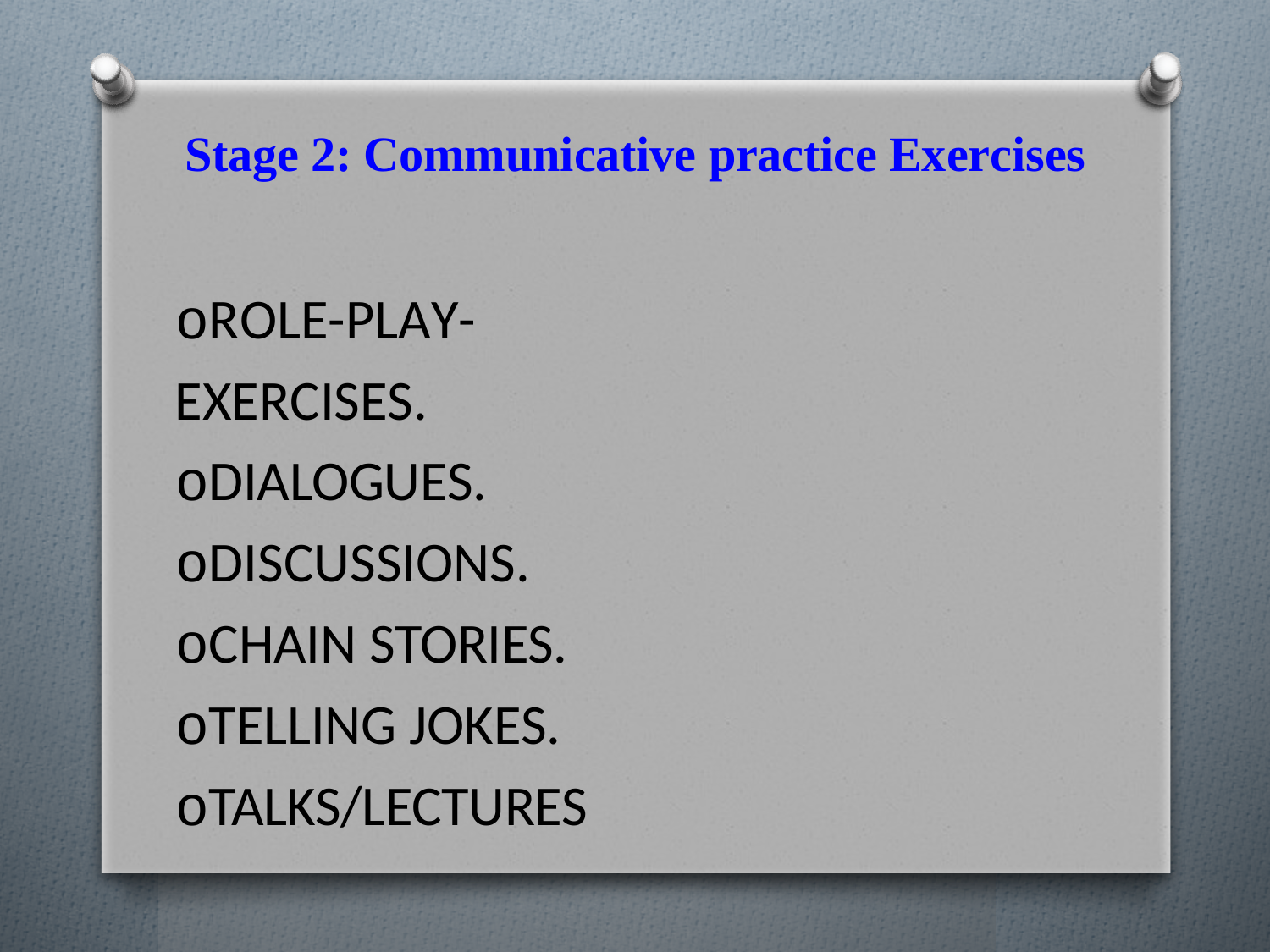

# Stage 2: Communicative practice Exercises
oROLE-PLAY-EXERCISES.  oDIALOGUES.  oDISCUSSIONS.  oCHAIN STORIES.  oTELLING JOKES.  oTALKS/LECTURES